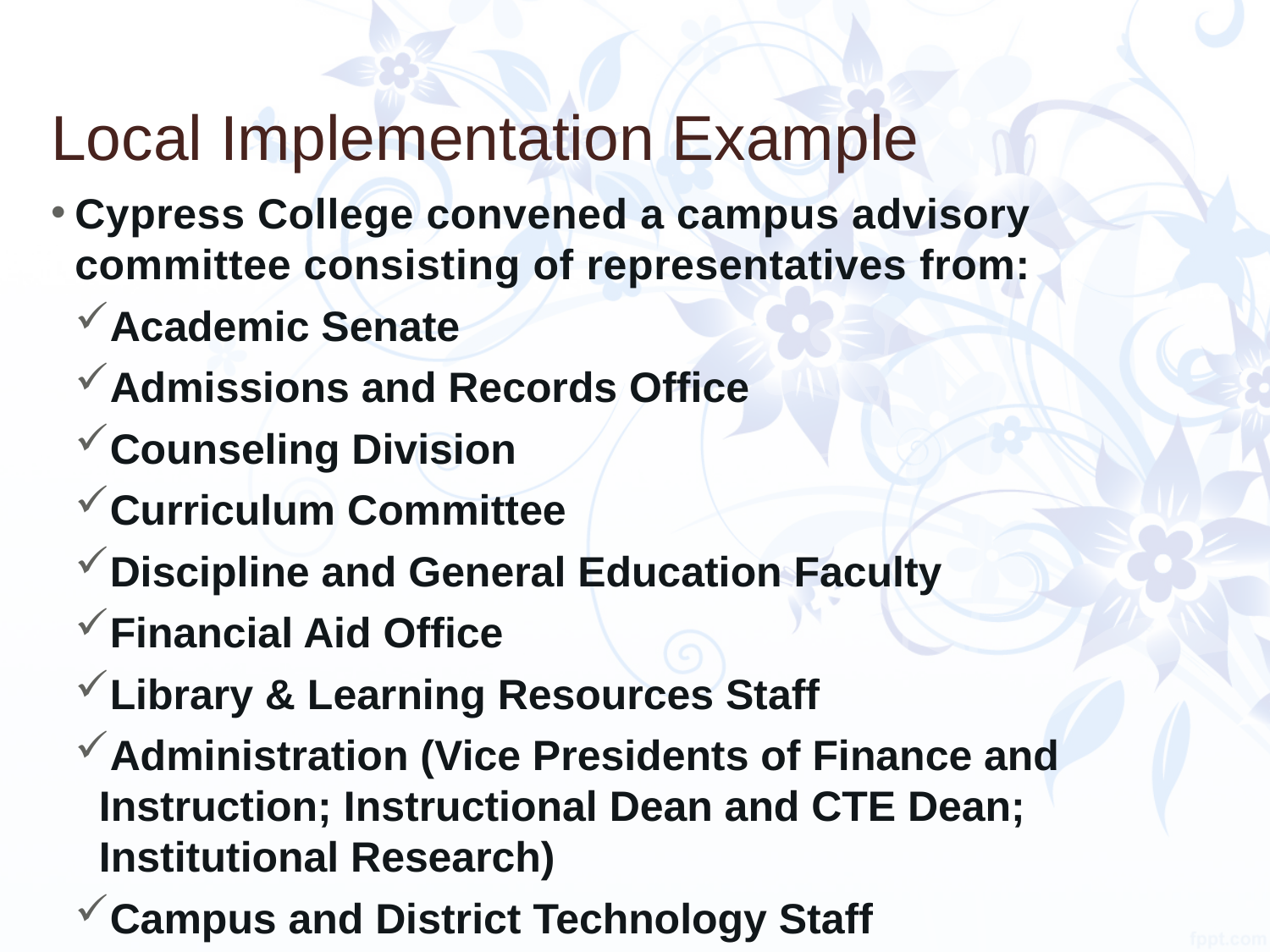

# Local Implementation Example
Cypress College convened a campus advisory committee consisting of representatives from:
Academic Senate
Admissions and Records Office
Counseling Division
Curriculum Committee
Discipline and General Education Faculty
Financial Aid Office
Library & Learning Resources Staff
Administration (Vice Presidents of Finance and Instruction; Instructional Dean and CTE Dean; Institutional Research)
Campus and District Technology Staff